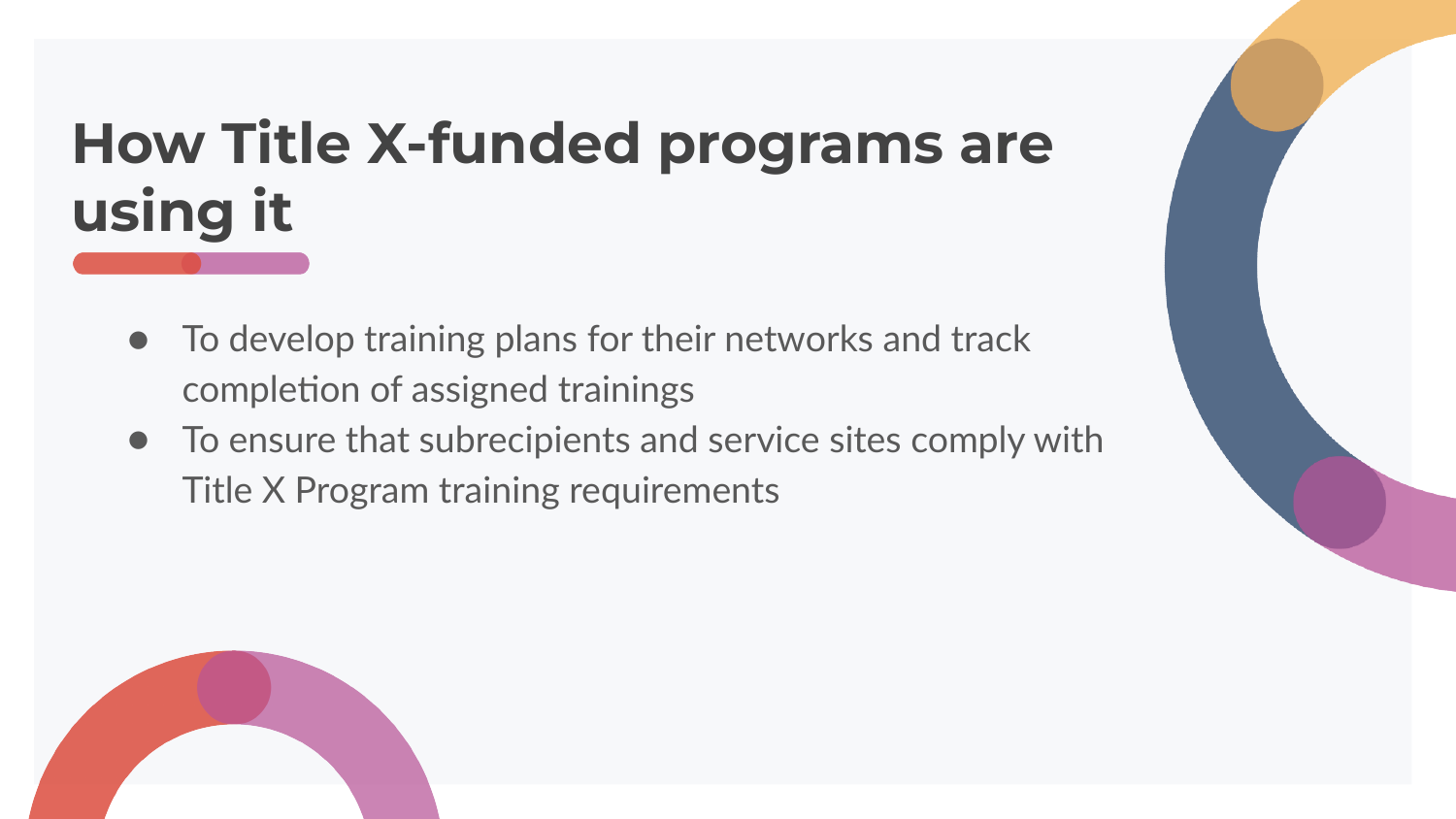

# How Title X-funded programs are using it
To develop training plans for their networks and track completion of assigned trainings
To ensure that subrecipients and service sites comply with Title X Program training requirements